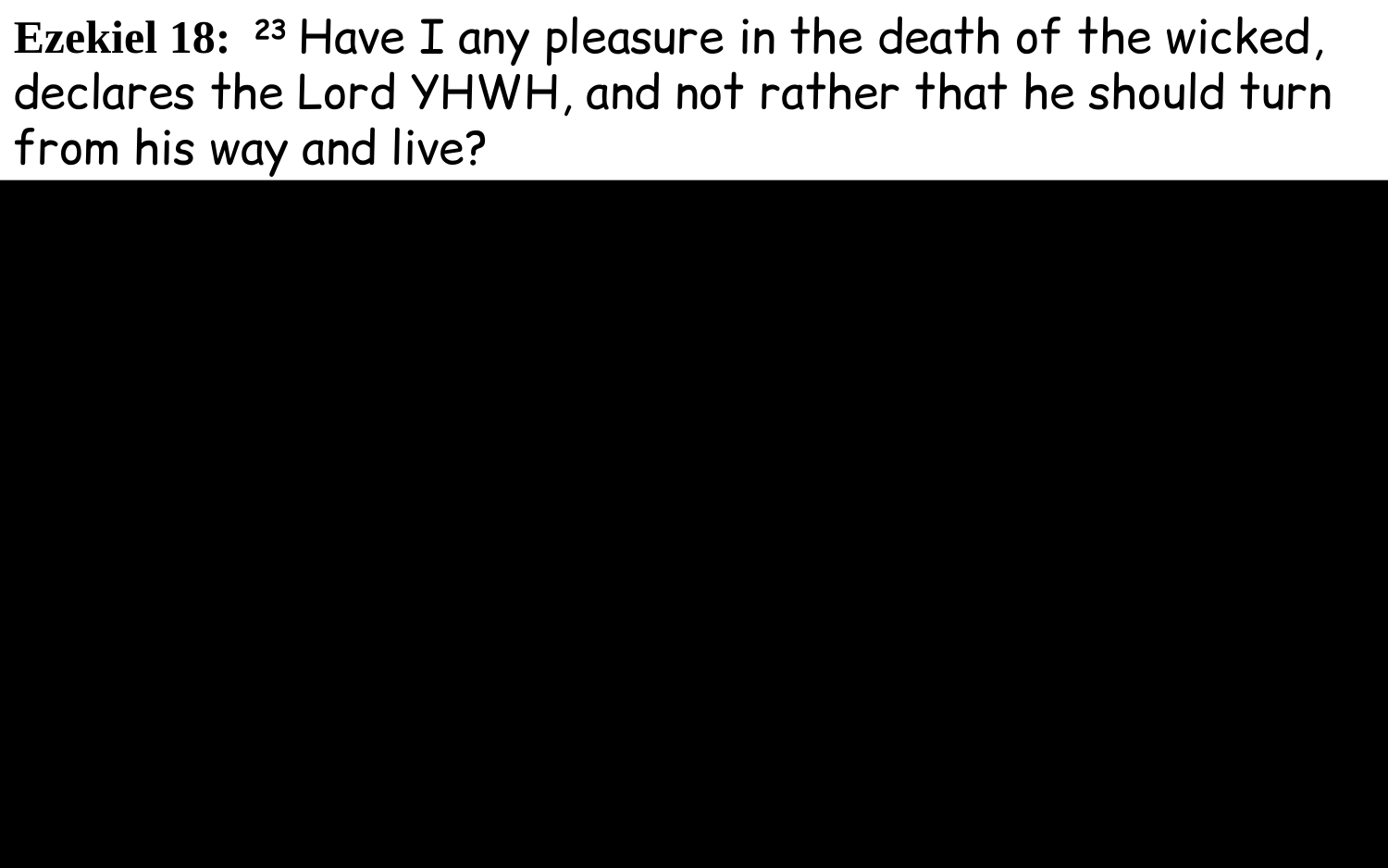

Ezekiel 18:  23 Have I any pleasure in the death of the wicked, declares the Lord YHWH, and not rather that he should turn from his way and live?